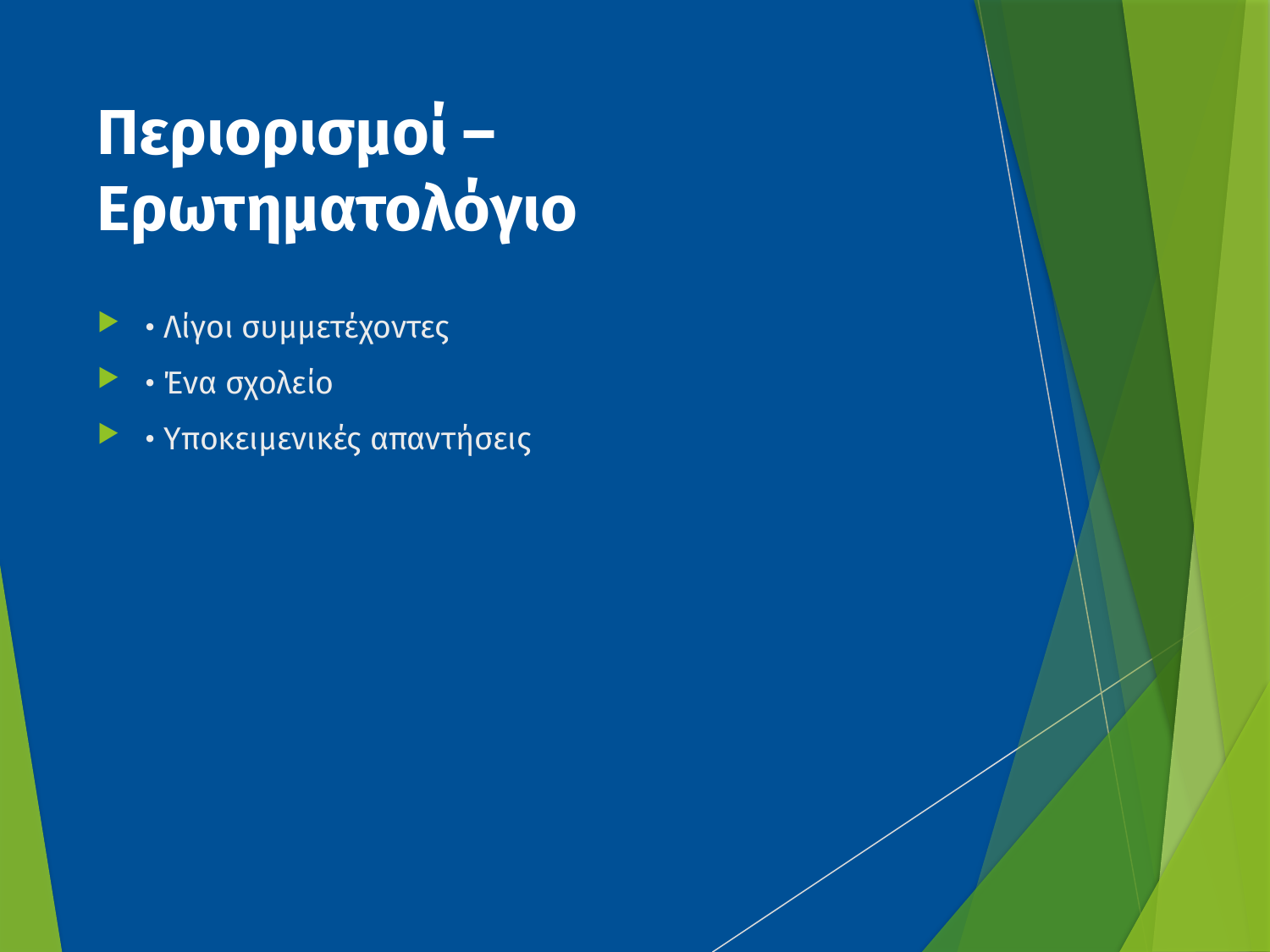

# Περιορισμοί – Ερωτηματολόγιο
• Λίγοι συμμετέχοντες
• Ένα σχολείο
• Υποκειμενικές απαντήσεις